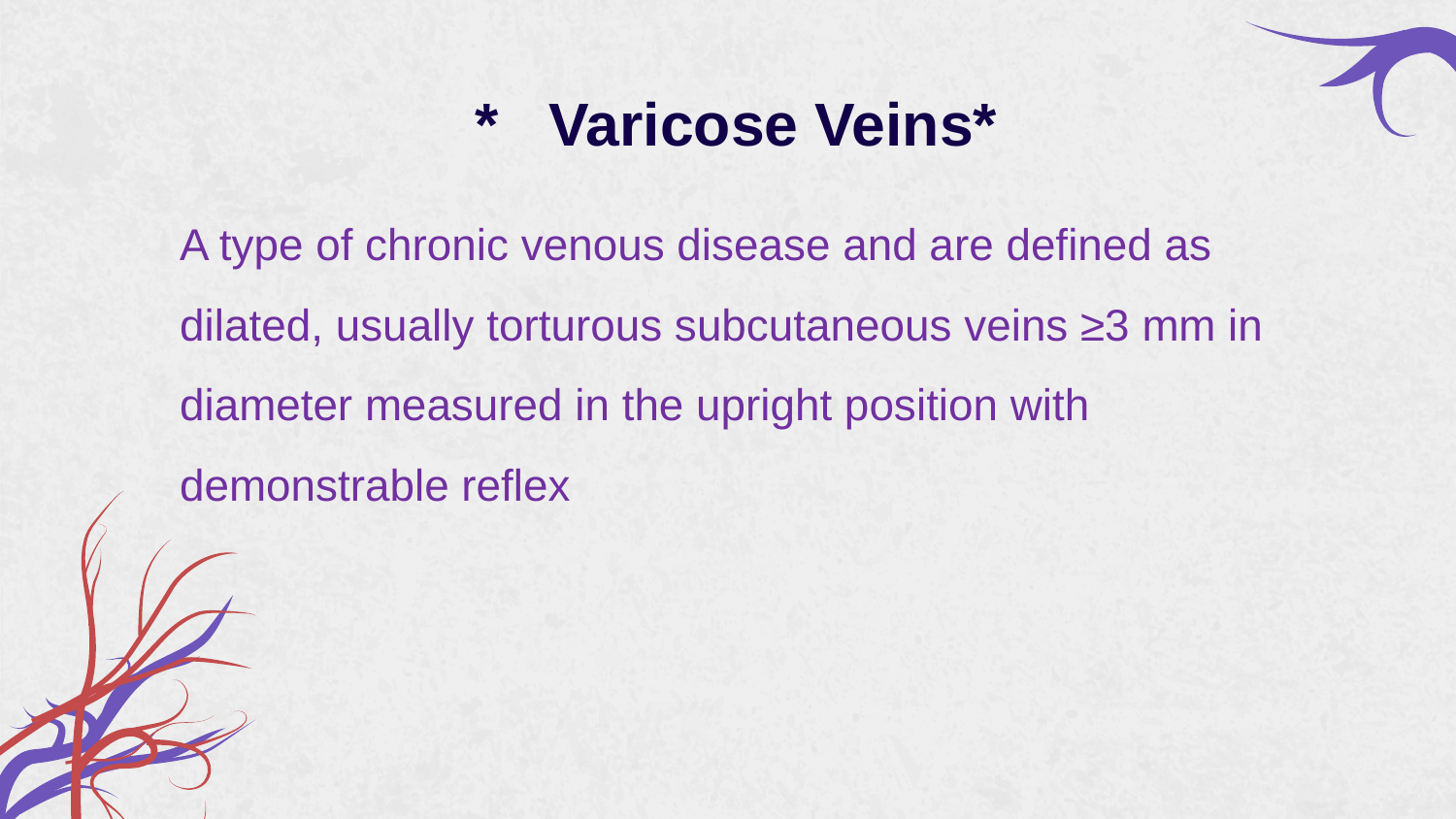

# *   Varicose Veins*
A type of chronic venous disease and are defined as dilated, usually torturous subcutaneous veins ≥3 mm in diameter measured in the upright position with demonstrable reflex